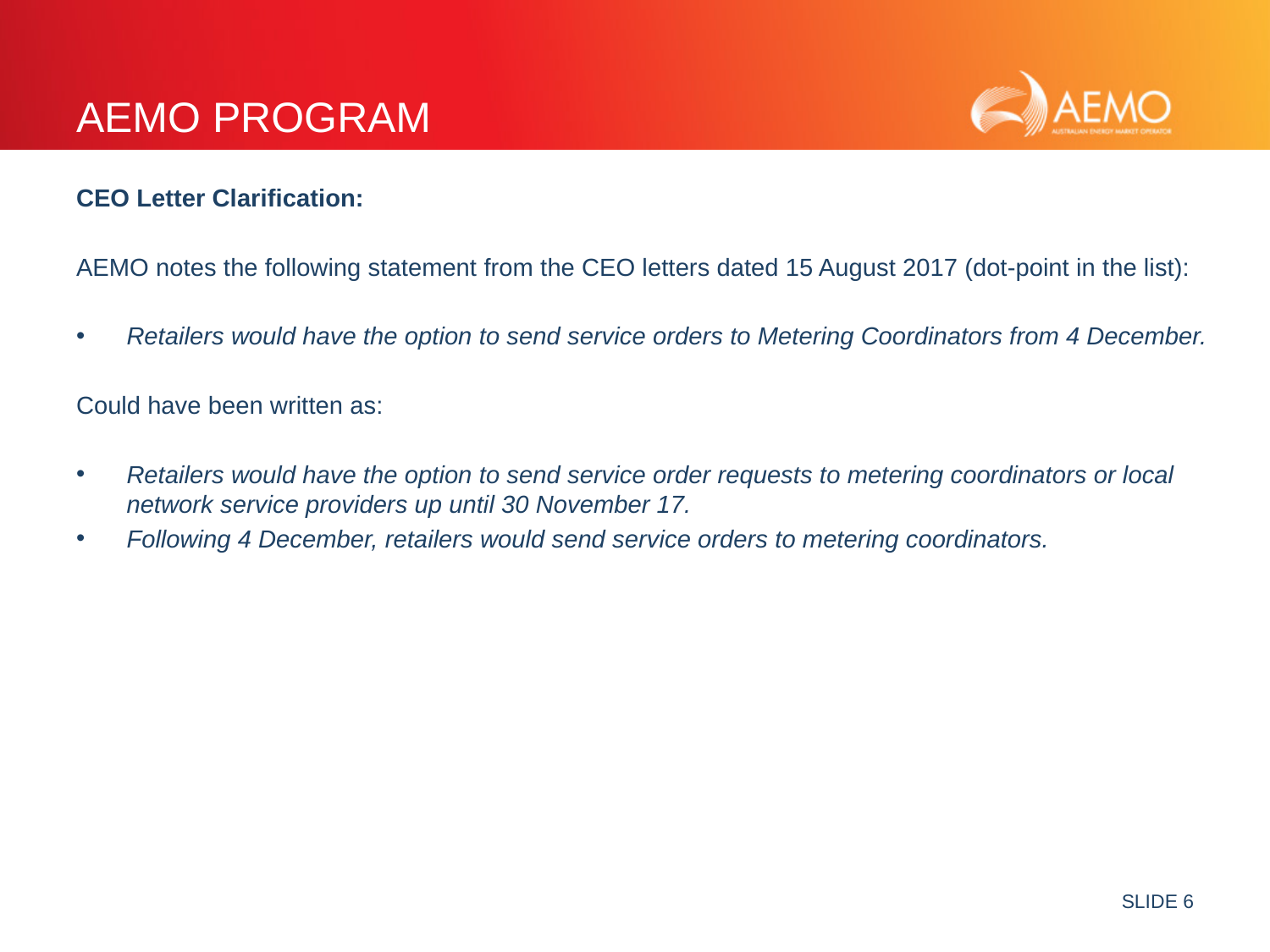

# AEMO Program
CEO Letter Clarification:

AEMO notes the following statement from the CEO letters dated 15 August 2017 (dot-point in the list):

Retailers would have the option to send service orders to Metering Coordinators from 4 December.

Could have been written as:

Retailers would have the option to send service order requests to metering coordinators or local network service providers up until 30 November 17.
Following 4 December, retailers would send service orders to metering coordinators.